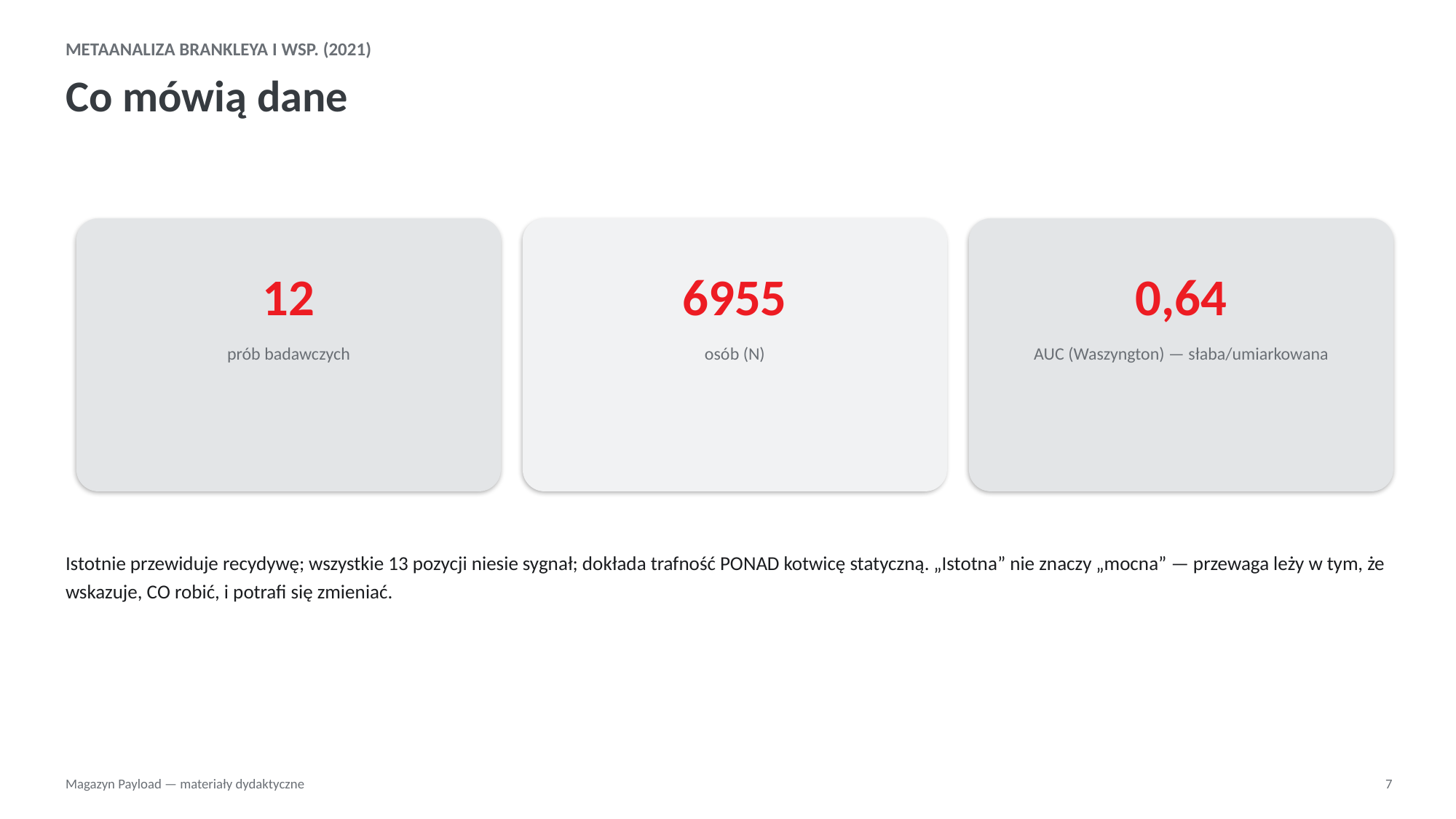

METAANALIZA BRANKLEYA I WSP. (2021)
Co mówią dane

12
6955
0,64
prób badawczych
osób (N)
AUC (Waszyngton) — słaba/umiarkowana
Istotnie przewiduje recydywę; wszystkie 13 pozycji niesie sygnał; dokłada trafność PONAD kotwicę statyczną. „Istotna” nie znaczy „mocna” — przewaga leży w tym, że wskazuje, CO robić, i potrafi się zmieniać.
Magazyn Payload — materiały dydaktyczne
7